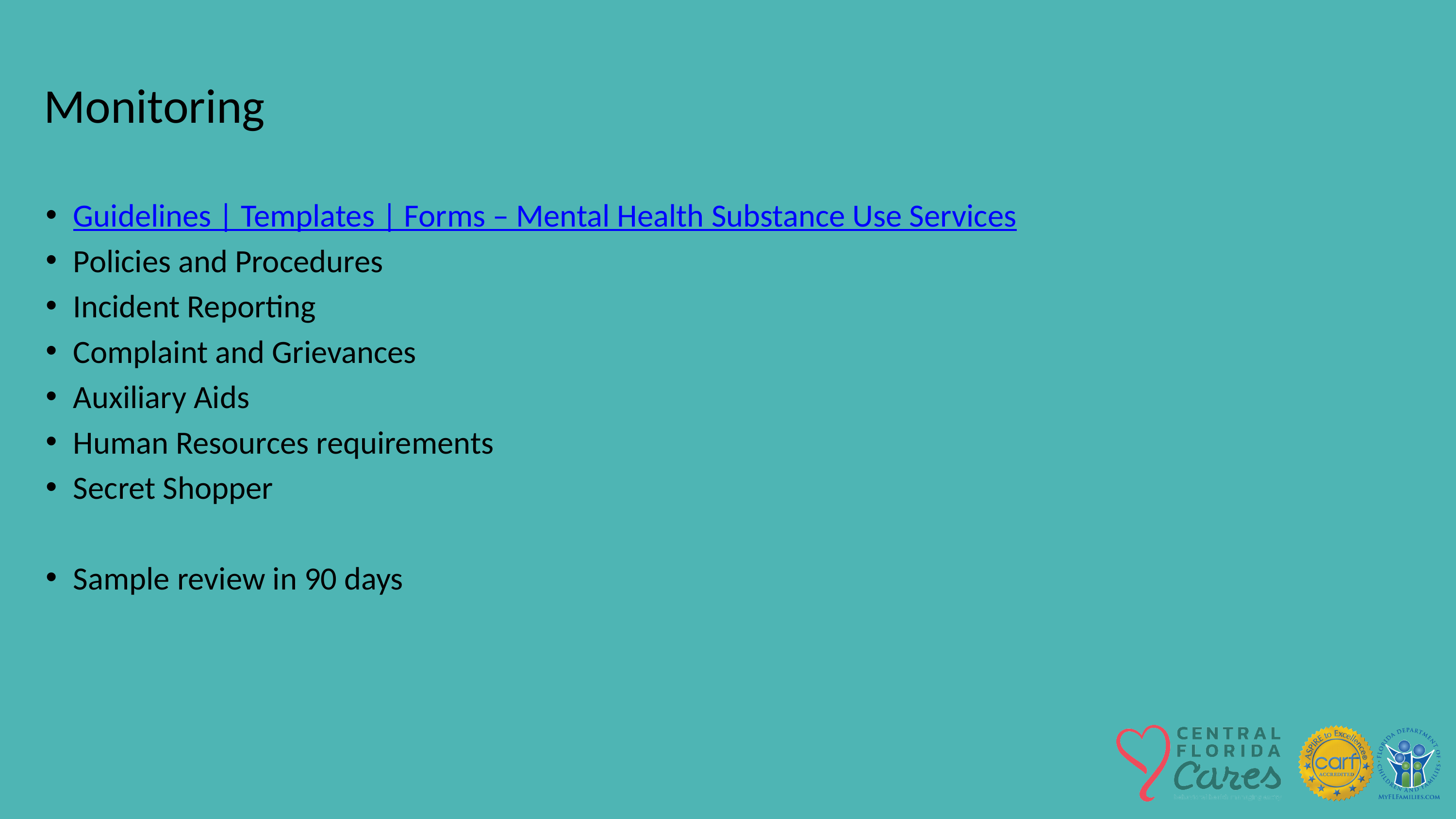

# Monitoring
Guidelines | Templates | Forms – Mental Health Substance Use Services
Policies and Procedures
Incident Reporting
Complaint and Grievances
Auxiliary Aids
Human Resources requirements
Secret Shopper

Sample review in 90 days